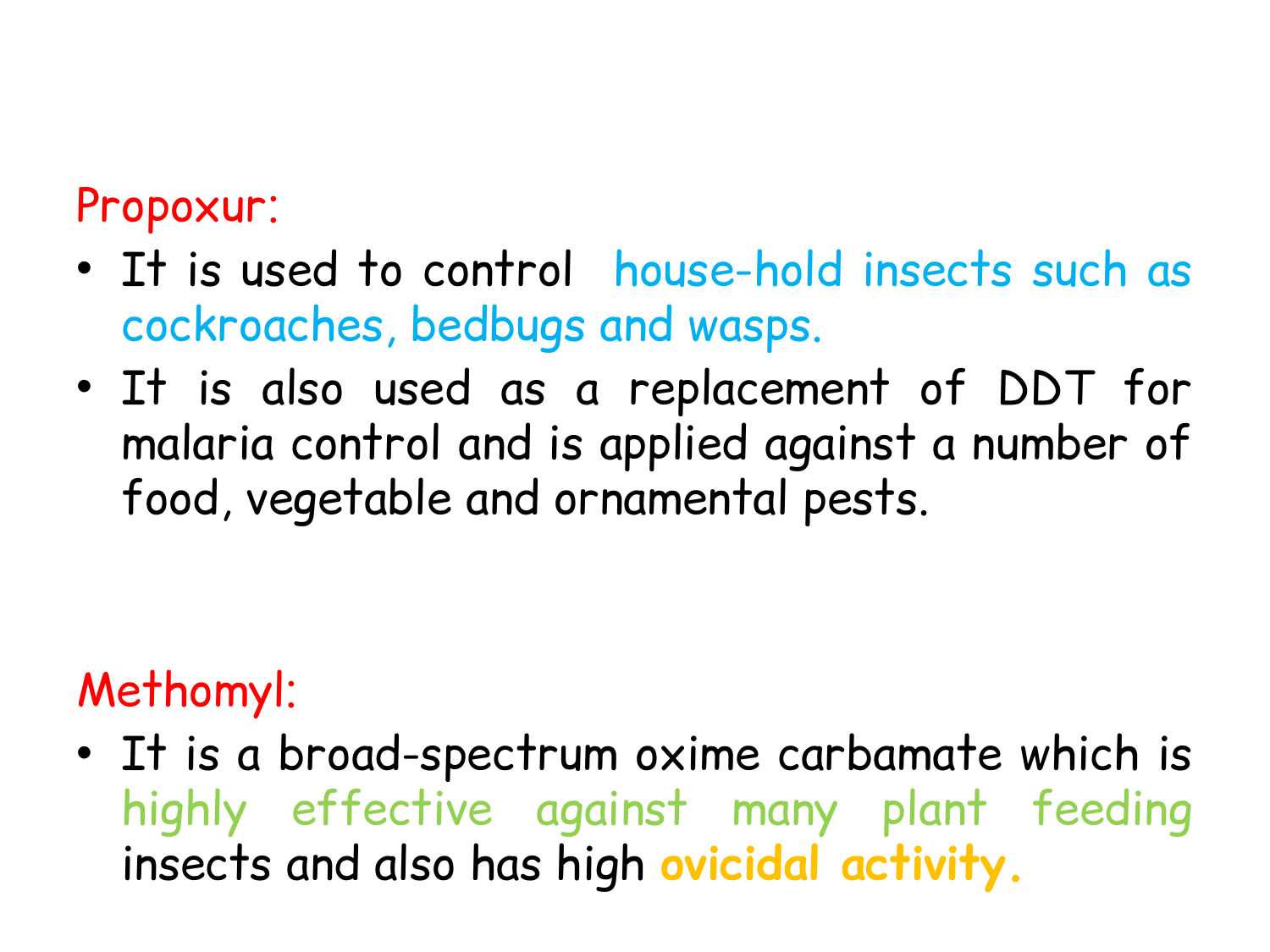

Propoxur:
It is used to control  house-hold insects such as cockroaches, bedbugs and wasps.
It is also used as a replacement of DDT for malaria control and is applied against a number of food, vegetable and ornamental pests.

Methomyl:
It is a broad-spectrum oxime carbamate which is highly effective against many plant feeding insects and also has high ovicidal activity.